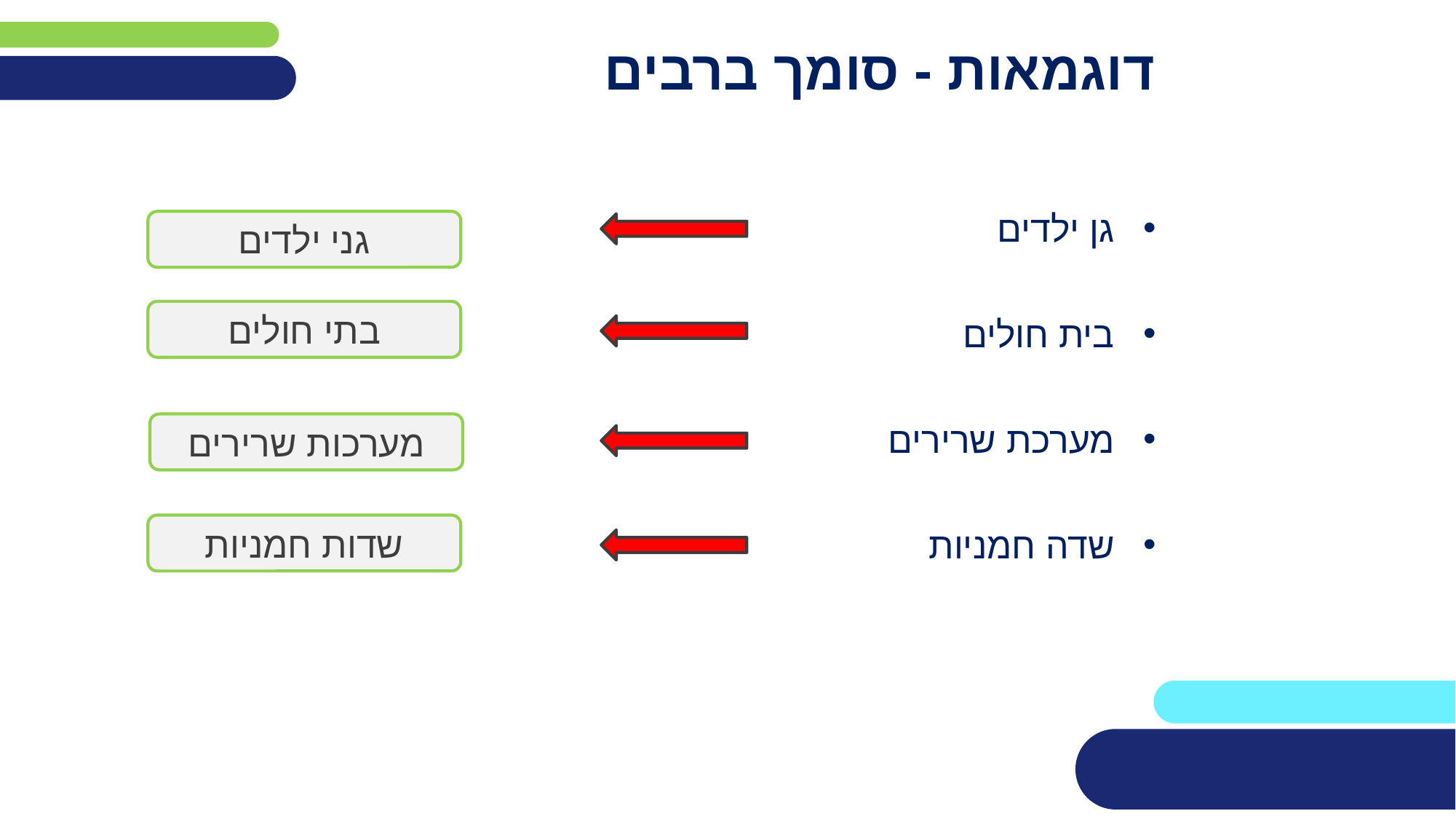

# דוגמאות - סומך ברבים
גן ילדים

בית חולים

מערכת שרירים

שדה חמניות
גני ילדים

בתי חולים

מערכות שרירים

שדות חמניות